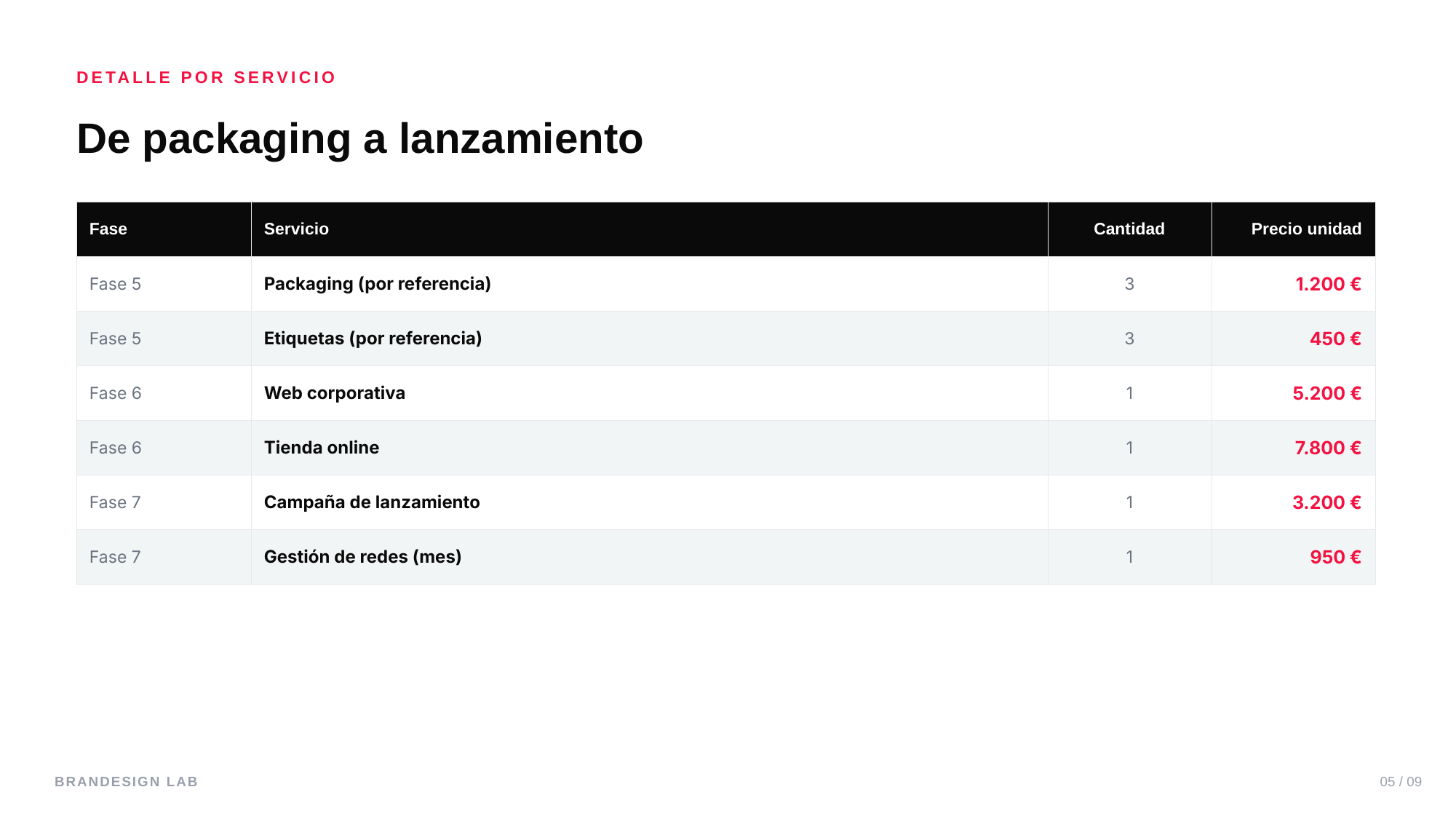

DETALLE POR SERVICIO
De packaging a lanzamiento
| Fase | Servicio | Cantidad | Precio unidad |
| --- | --- | --- | --- |
| Fase 5 | Packaging (por referencia) | 3 | 1.200 € |
| Fase 5 | Etiquetas (por referencia) | 3 | 450 € |
| Fase 6 | Web corporativa | 1 | 5.200 € |
| Fase 6 | Tienda online | 1 | 7.800 € |
| Fase 7 | Campaña de lanzamiento | 1 | 3.200 € |
| Fase 7 | Gestión de redes (mes) | 1 | 950 € |
BRANDESIGN LAB
05 / 09